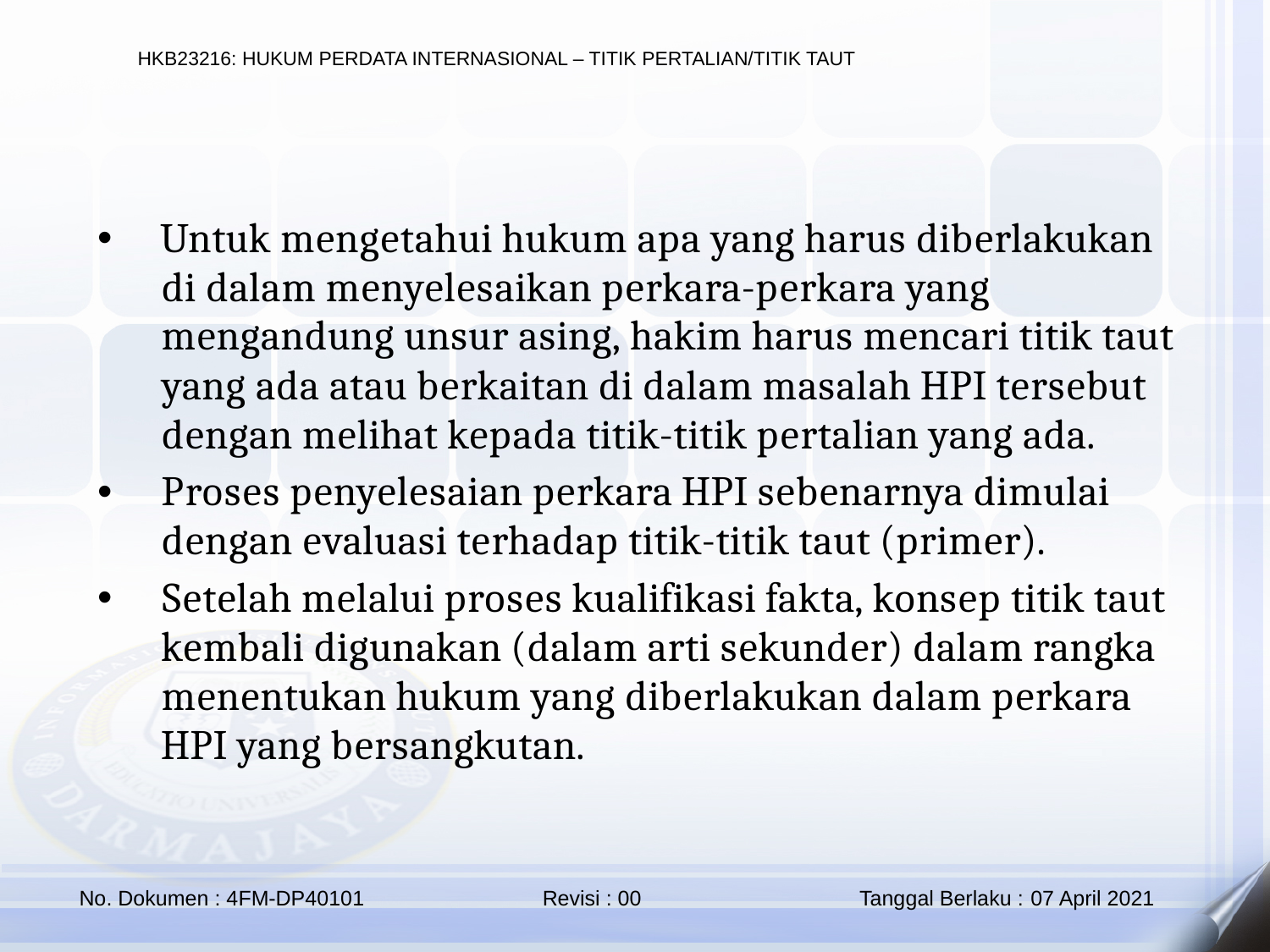

Untuk mengetahui hukum apa yang harus diberlakukan di dalam menyelesaikan perkara-perkara yang mengandung unsur asing, hakim harus mencari titik taut yang ada atau berkaitan di dalam masalah HPI tersebut dengan melihat kepada titik-titik pertalian yang ada.
Proses penyelesaian perkara HPI sebenarnya dimulai dengan evaluasi terhadap titik-titik taut (primer).
Setelah melalui proses kualifikasi fakta, konsep titik taut kembali digunakan (dalam arti sekunder) dalam rangka menentukan hukum yang diberlakukan dalam perkara HPI yang bersangkutan.